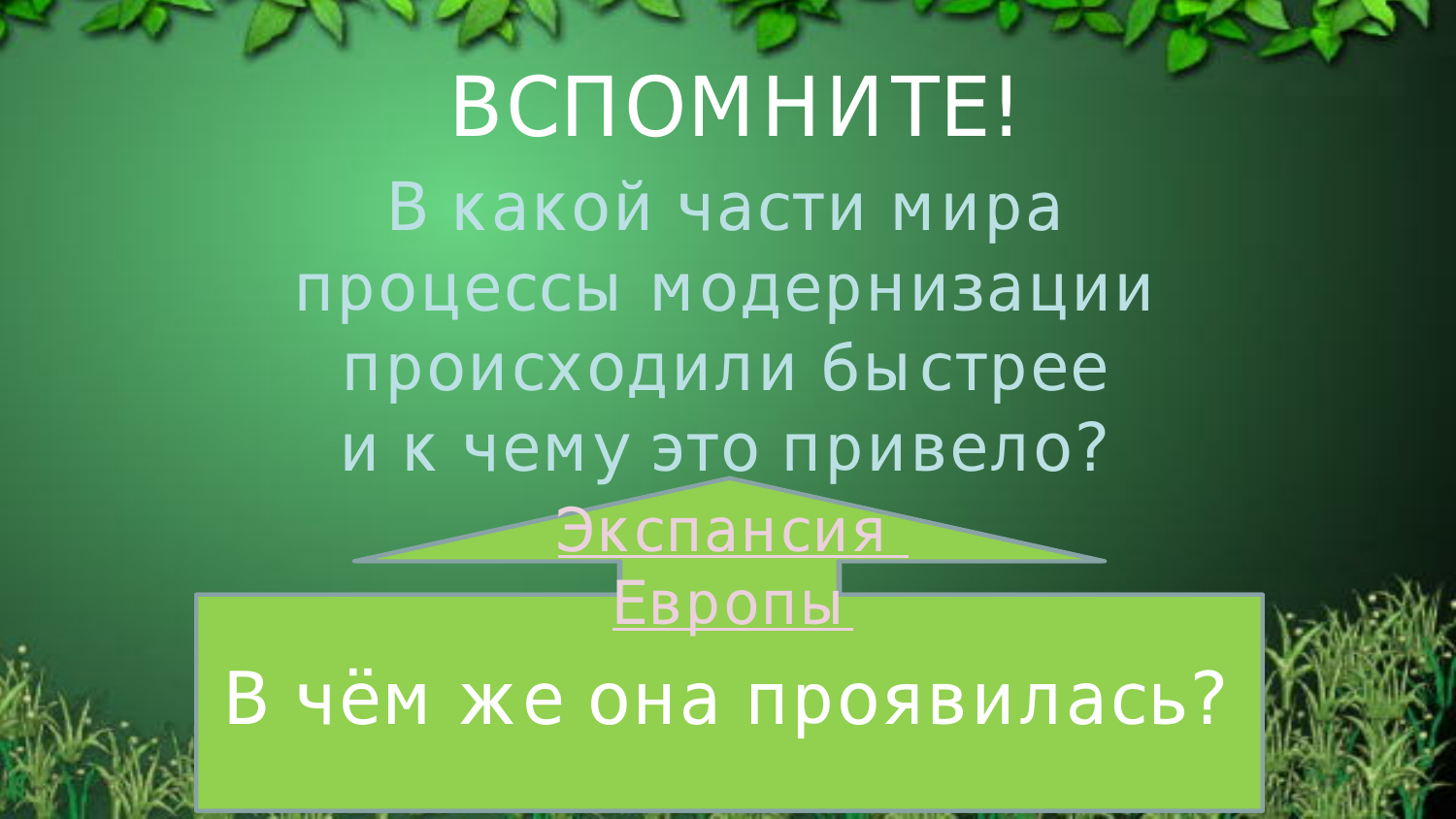

ВСПОМНИТЕ!
В какой части мира
процессы модернизации
происходили быстрее
и к чему это привело?

Экспансия
Европы
Внимание,
термин!
Колониальная экспансия Европы
В чём же она проявилась?